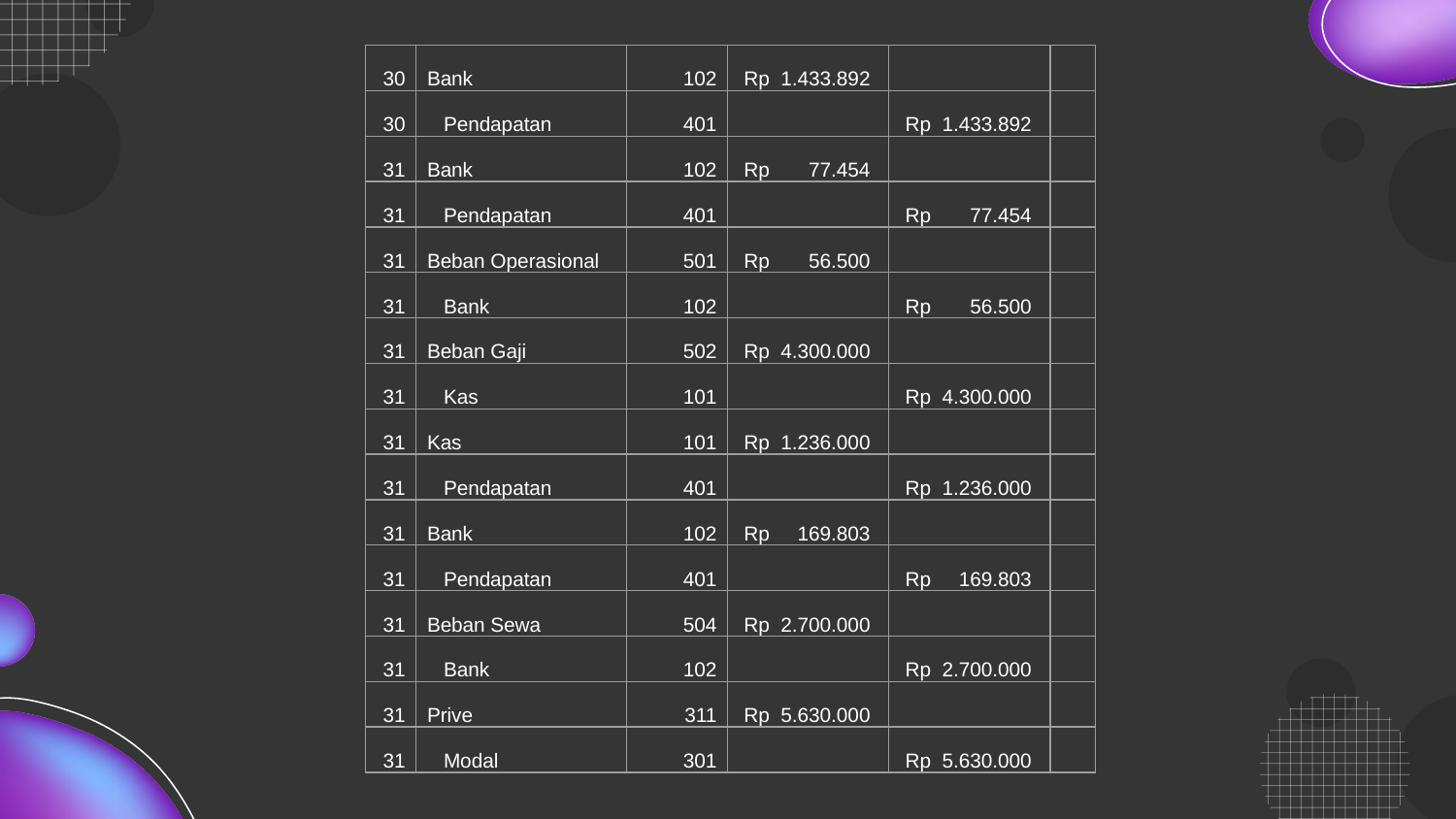

| 30 | Bank | 102 | Rp 1.433.892 |  |  |
| --- | --- | --- | --- | --- | --- |
| 30 | Pendapatan | 401 |  | Rp 1.433.892 |  |
| 31 | Bank | 102 | Rp 77.454 |  |  |
| 31 | Pendapatan | 401 |  | Rp 77.454 |  |
| 31 | Beban Operasional | 501 | Rp 56.500 |  |  |
| 31 | Bank | 102 |  | Rp 56.500 |  |
| 31 | Beban Gaji | 502 | Rp 4.300.000 |  |  |
| 31 | Kas | 101 |  | Rp 4.300.000 |  |
| 31 | Kas | 101 | Rp 1.236.000 |  |  |
| 31 | Pendapatan | 401 |  | Rp 1.236.000 |  |
| 31 | Bank | 102 | Rp 169.803 |  |  |
| 31 | Pendapatan | 401 |  | Rp 169.803 |  |
| 31 | Beban Sewa | 504 | Rp 2.700.000 |  |  |
| 31 | Bank | 102 |  | Rp 2.700.000 |  |
| 31 | Prive | 311 | Rp 5.630.000 |  |  |
| 31 | Modal | 301 |  | Rp 5.630.000 |  |